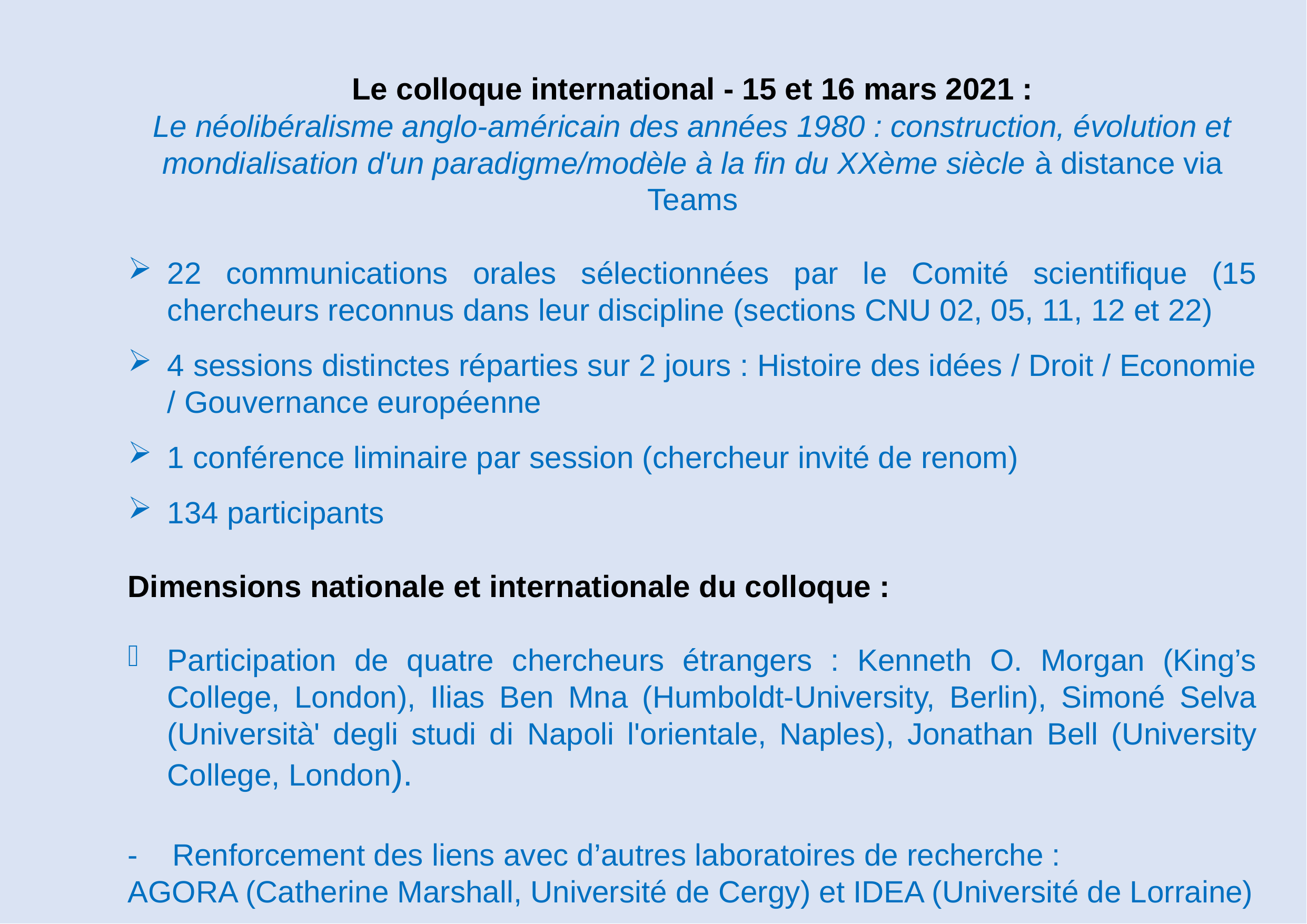

Le colloque international - 15 et 16 mars 2021 :
Le néolibéralisme anglo-américain des années 1980 : construction, évolution et
mondialisation d'un paradigme/modèle à la fin du XXème siècle à distance via Teams

22 communications orales sélectionnées par le Comité scientifique (15 chercheurs reconnus dans leur discipline (sections CNU 02, 05, 11, 12 et 22)

4 sessions distinctes réparties sur 2 jours : Histoire des idées / Droit / Economie / Gouvernance européenne

1 conférence liminaire par session (chercheur invité de renom)

134 participants

Dimensions nationale et internationale du colloque :

Participation de quatre chercheurs étrangers : Kenneth O. Morgan (King’s College, London), Ilias Ben Mna (Humboldt-University, Berlin), Simoné Selva (Università' degli studi di Napoli l'orientale, Naples), Jonathan Bell (University College, London).

-    Renforcement des liens avec d’autres laboratoires de recherche :
AGORA (Catherine Marshall, Université de Cergy) et IDEA (Université de Lorraine)